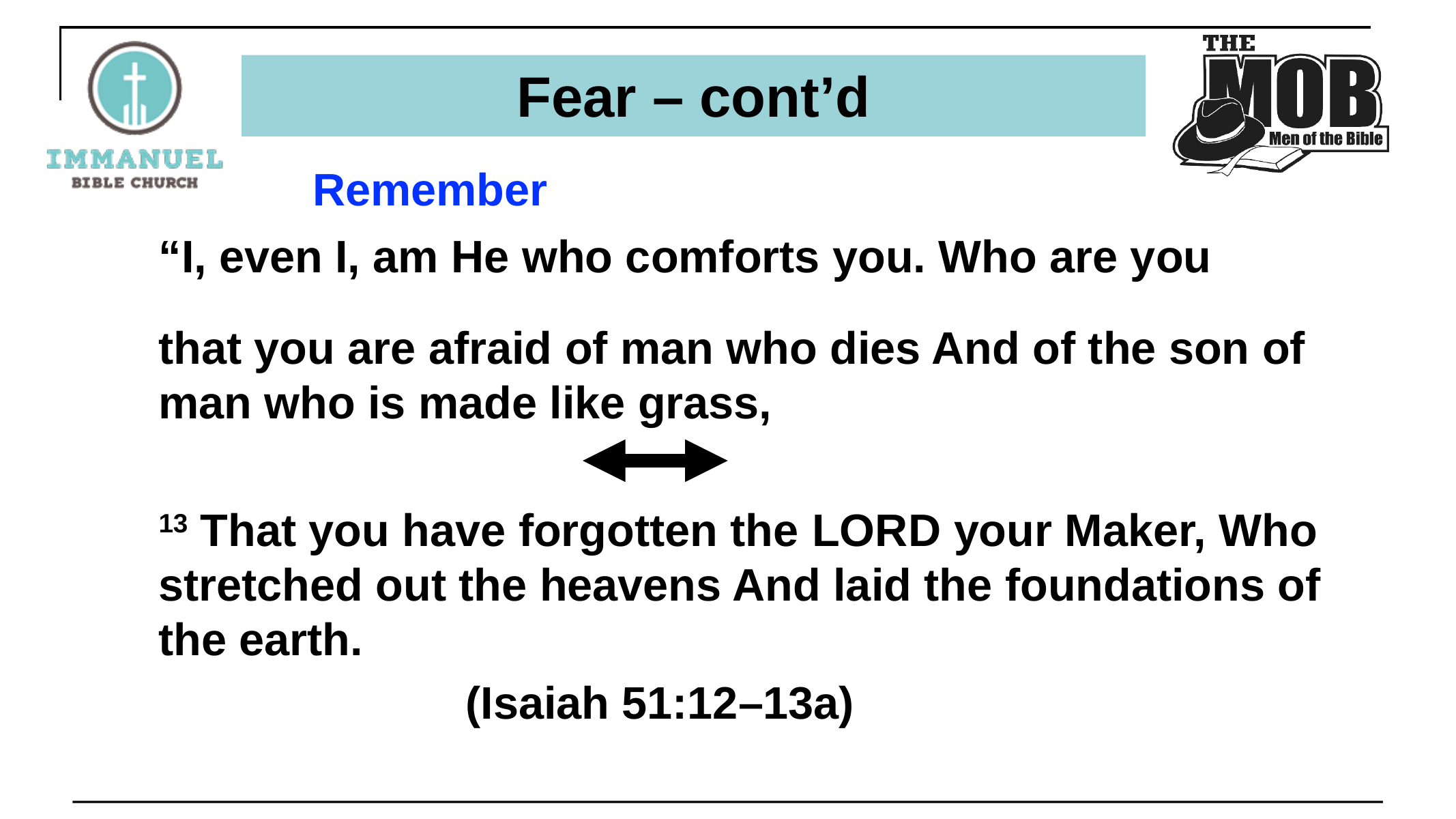

# Fear – cont’d
Remember
“I, even I, am He who comforts you. Who are you

that you are afraid of man who dies And of the son of man who is made like grass,

13 That you have forgotten the Lord your Maker, Who stretched out the heavens And laid the foundations of the earth.
			(Isaiah 51:12–13a)